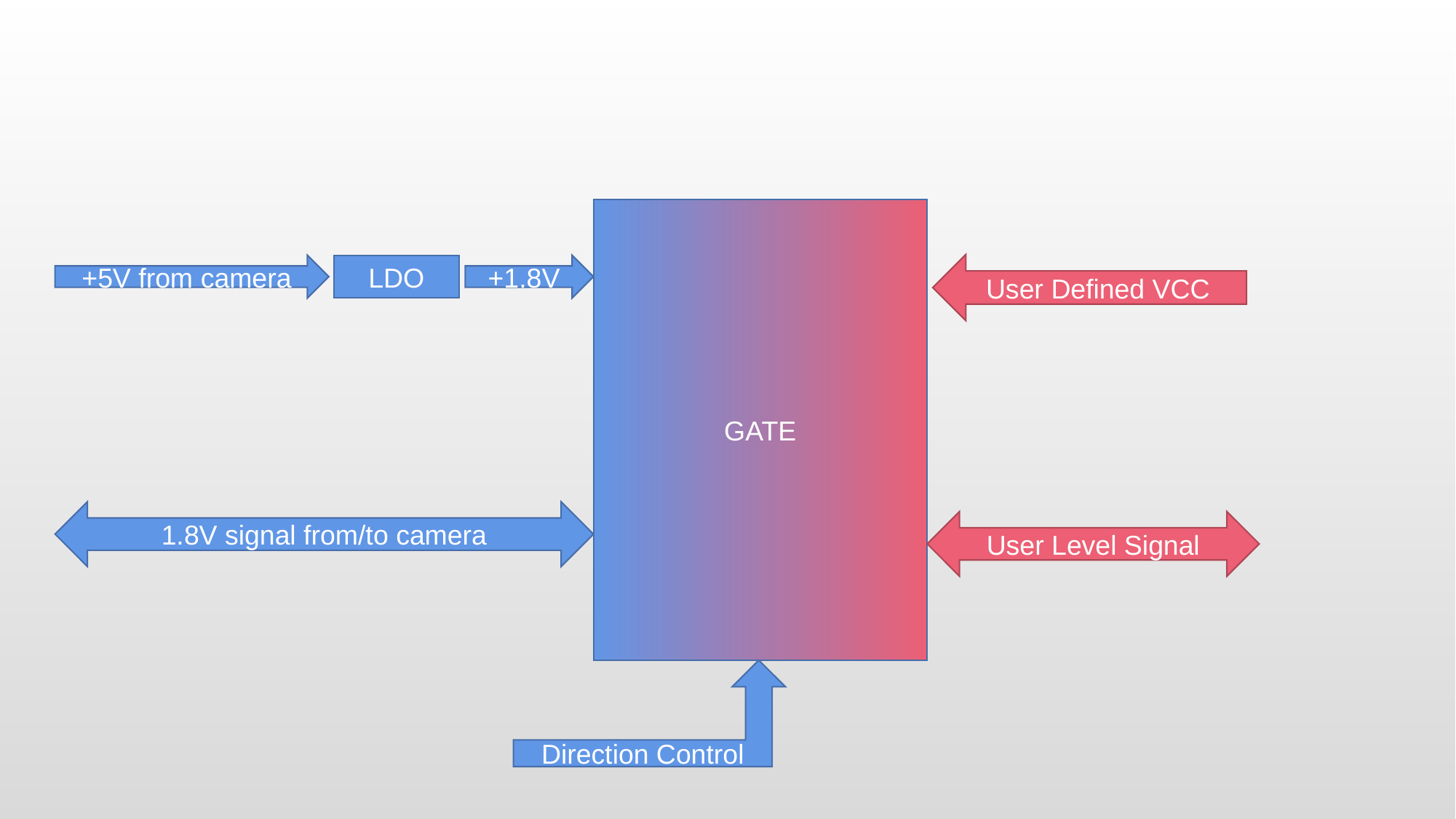

GATE
User Defined VCC
+5V from camera
LDO
+1.8V
1.8V signal from/to camera
User Level Signal
Direction Control